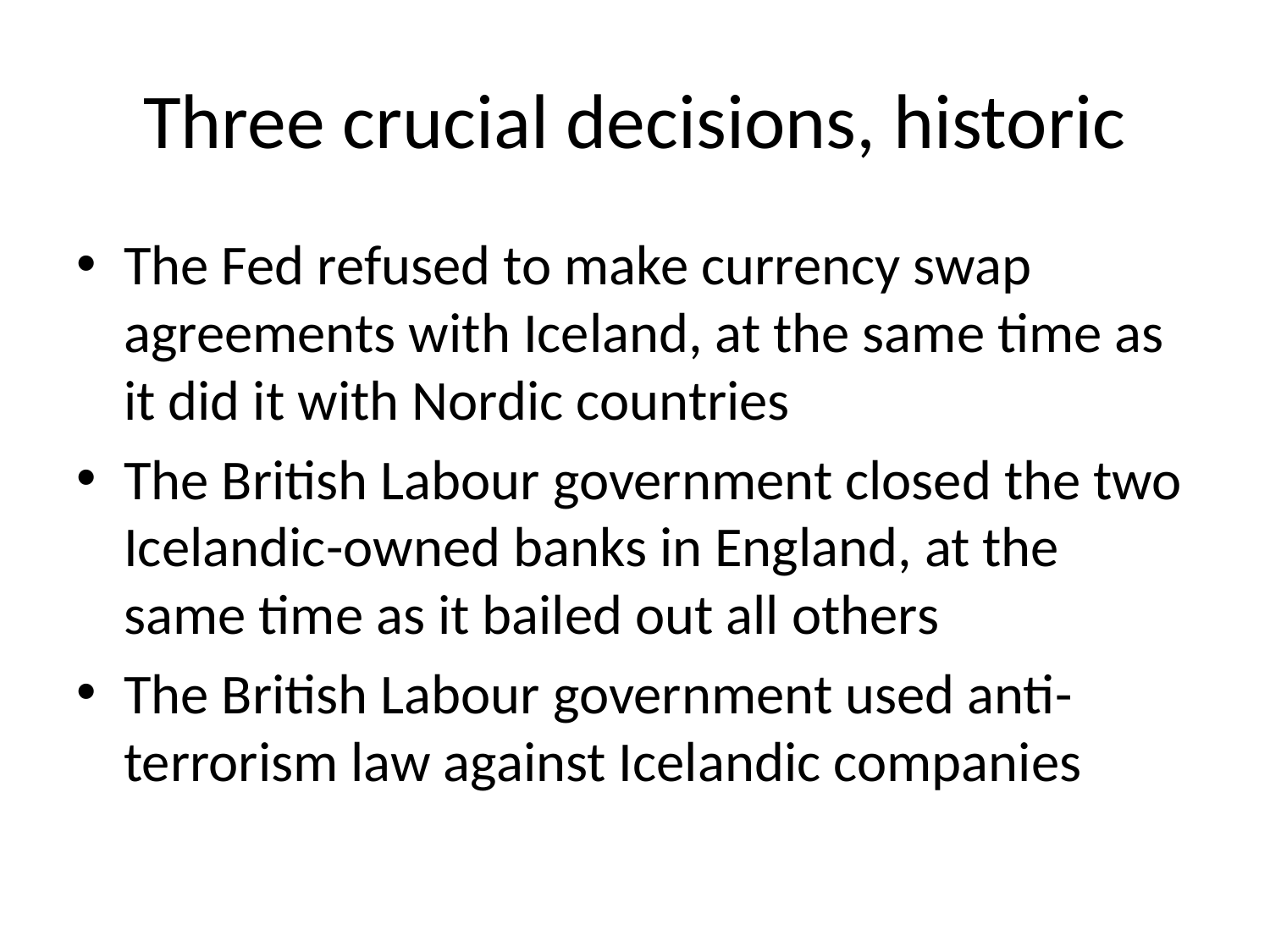

# Three crucial decisions, historic
The Fed refused to make currency swap agreements with Iceland, at the same time as it did it with Nordic countries
The British Labour government closed the two Icelandic-owned banks in England, at the same time as it bailed out all others
The British Labour government used anti-terrorism law against Icelandic companies